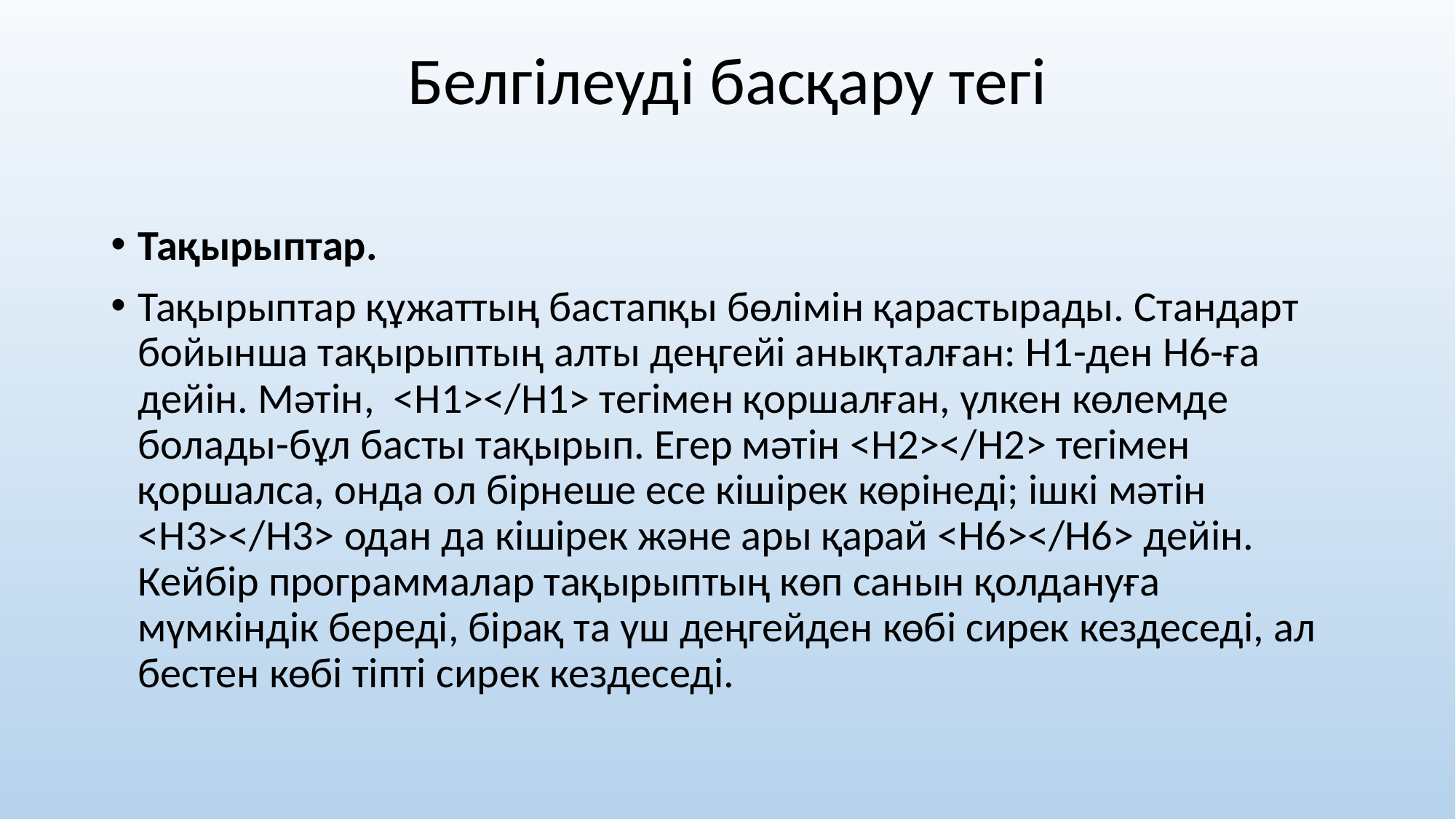

# Белгілеуді басқару тегі
Тақырыптар.
Тақырыптар құжаттың бастапқы бөлімін қарастырады. Стандарт бойынша тақырыптың алты деңгейі анықталған: Н1-ден Н6-ға дейін. Мәтін,  <Н1></Н1> тегімен қоршалған, үлкен көлемде болады-бұл басты тақырып. Егер мәтін <Н2></Н2> тегімен қоршалса, онда ол бірнеше есе кішірек көрінеді; ішкі мәтін <Н3></Н3> одан да кішірек және ары қарай <Н6></Н6> дейін. Кейбір программалар тақырыптың көп санын қолдануға мүмкіндік береді, бірақ та үш деңгейден көбі сирек кездеседі, ал бестен көбі тіпті сирек кездеседі.